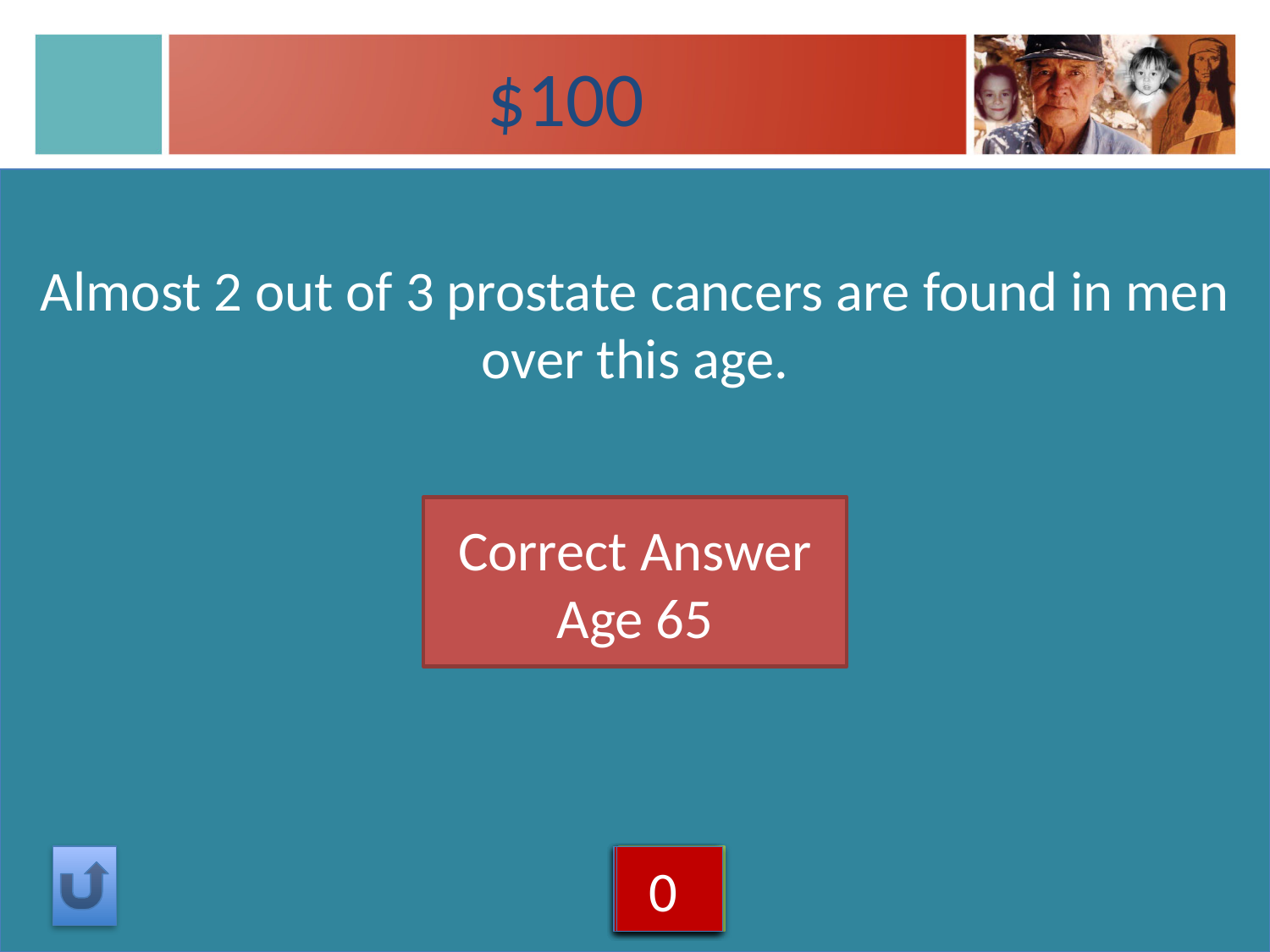

$100

Almost 2 out of 3 prostate cancers are found in men over this age.
Correct Answer
Age 65

5
4
3
2
1
0